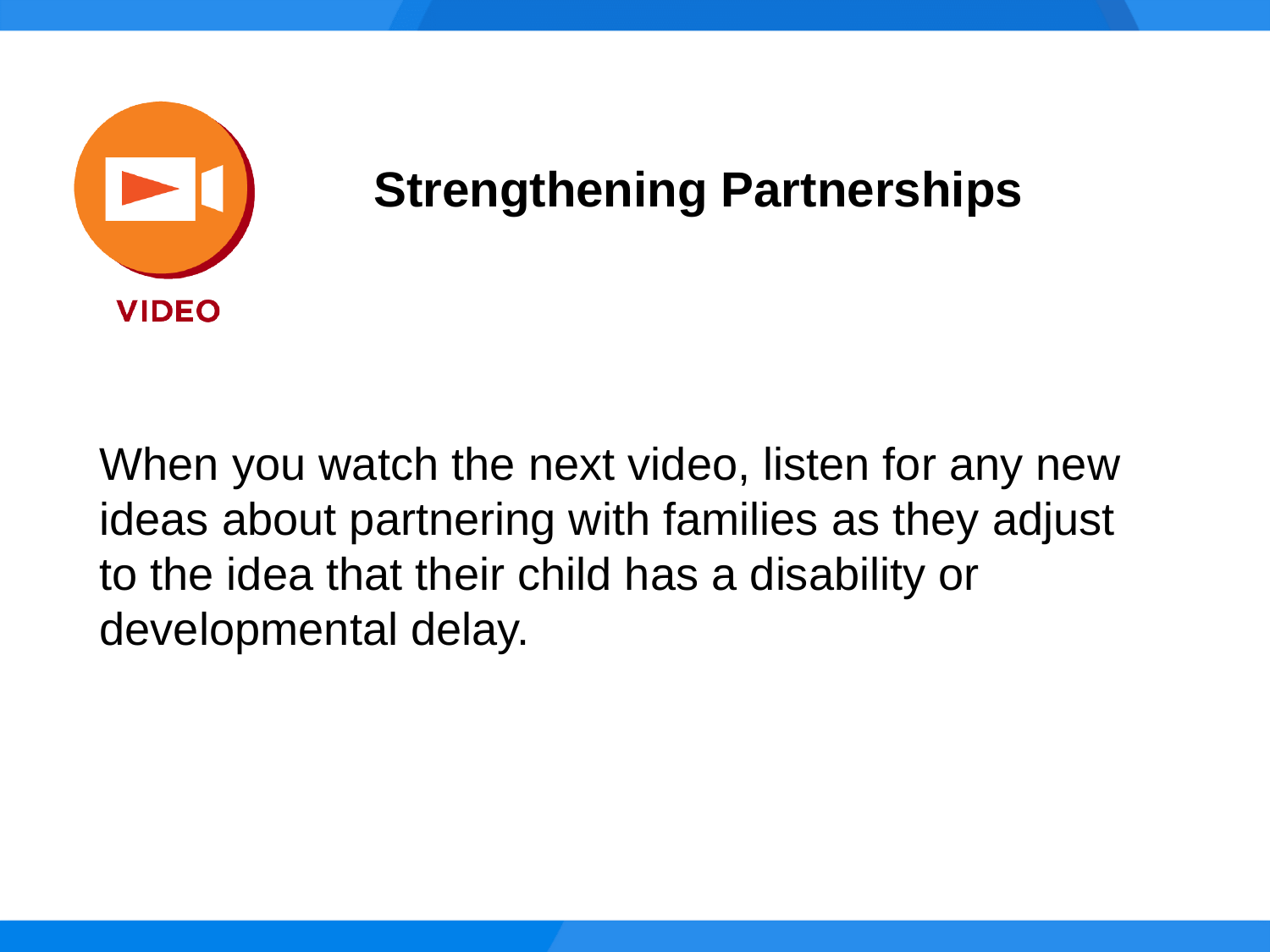

Strengthening Partnerships
When you watch the next video, listen for any new ideas about partnering with families as they adjust to the idea that their child has a disability or developmental delay.